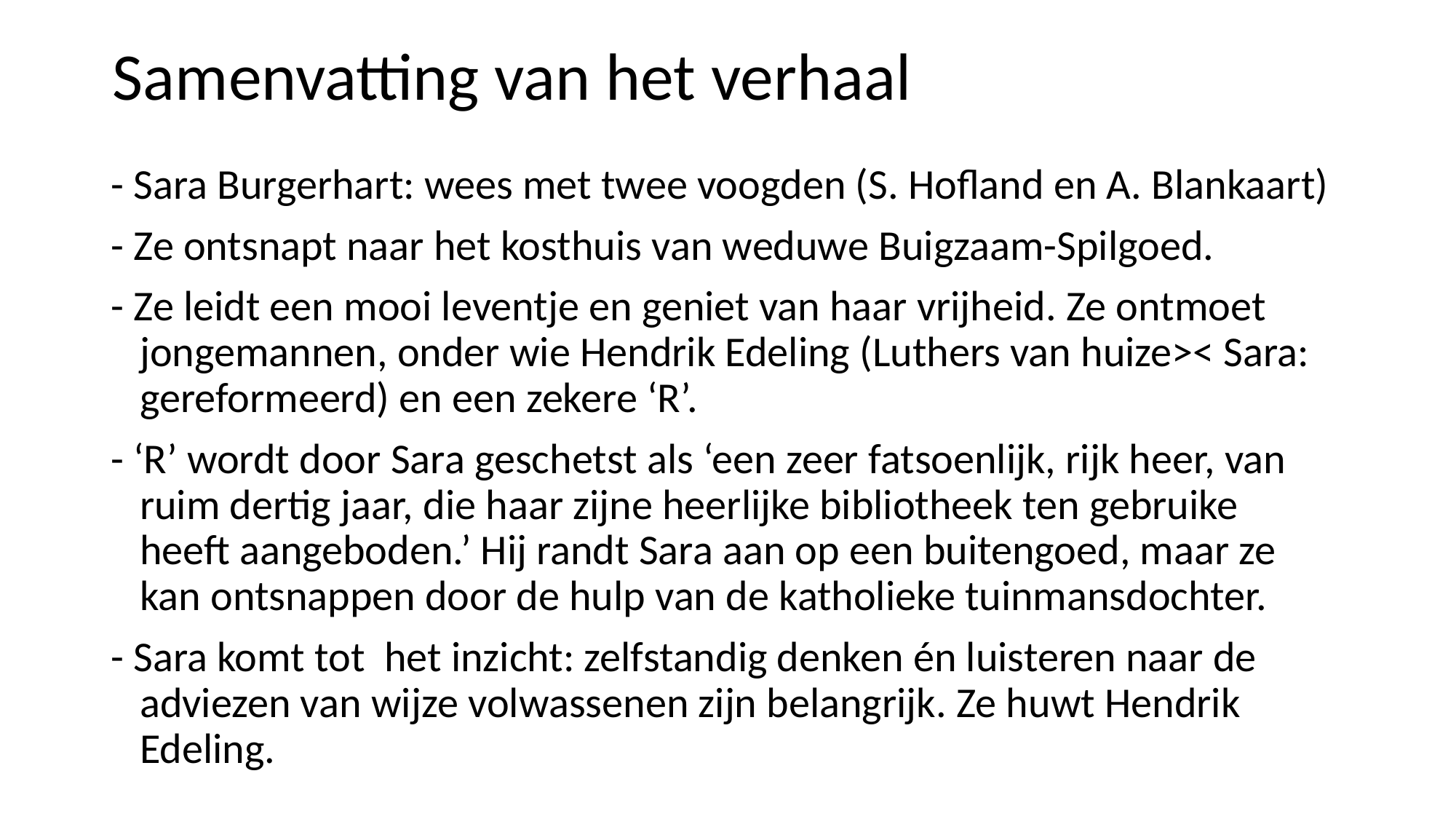

# Samenvatting van het verhaal
- Sara Burgerhart: wees met twee voogden (S. Hofland en A. Blankaart)
- Ze ontsnapt naar het kosthuis van weduwe Buigzaam-Spilgoed.
- Ze leidt een mooi leventje en geniet van haar vrijheid. Ze ontmoet
   jongemannen, onder wie Hendrik Edeling (Luthers van huize>< Sara:
   gereformeerd) en een zekere ‘R’.
- ‘R’ wordt door Sara geschetst als ‘een zeer fatsoenlijk, rijk heer, van
   ruim dertig jaar, die haar zijne heerlijke bibliotheek ten gebruike
   heeft aangeboden.’ Hij randt Sara aan op een buitengoed, maar ze
   kan ontsnappen door de hulp van de katholieke tuinmansdochter.
- Sara komt tot  het inzicht: zelfstandig denken én luisteren naar de
   adviezen van wijze volwassenen zijn belangrijk. Ze huwt Hendrik
   Edeling.